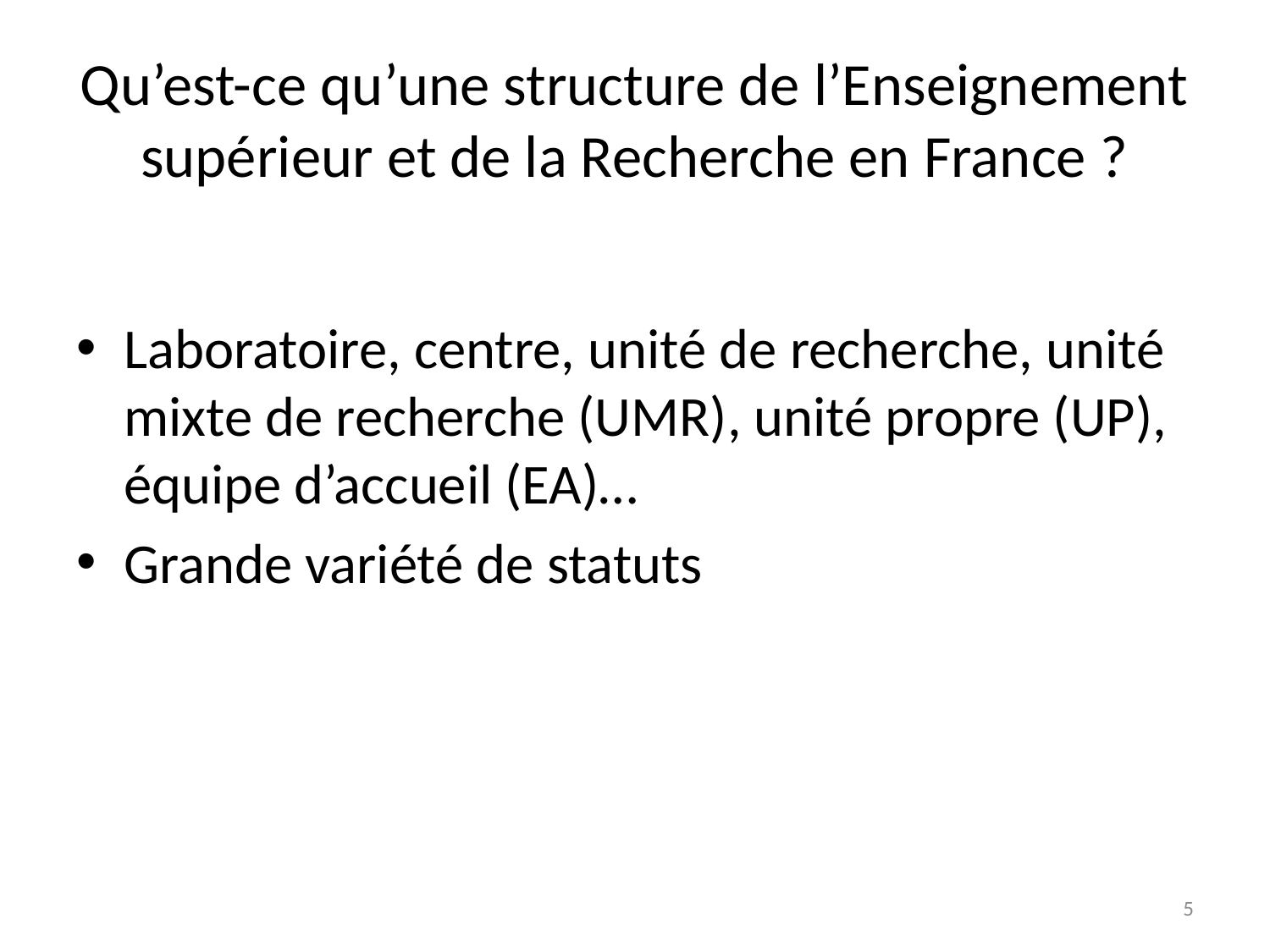

# Qu’est-ce qu’une structure de l’Enseignement supérieur et de la Recherche en France ?
Laboratoire, centre, unité de recherche, unité mixte de recherche (UMR), unité propre (UP), équipe d’accueil (EA)…
Grande variété de statuts
5